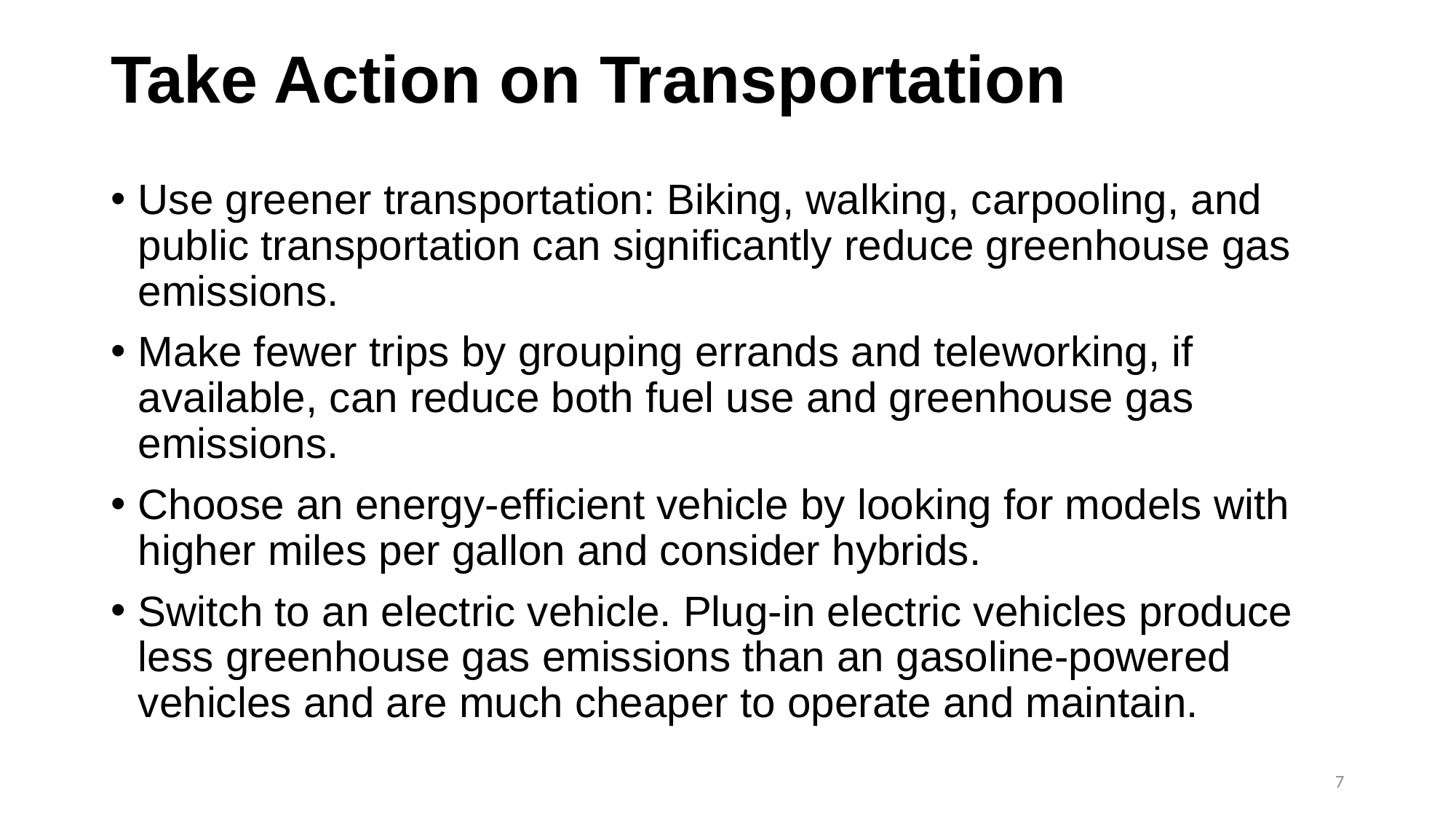

# Take Action on Transportation
Use greener transportation: Biking, walking, carpooling, and public transportation can significantly reduce greenhouse gas emissions.
Make fewer trips by grouping errands and teleworking, if available, can reduce both fuel use and greenhouse gas emissions.
Choose an energy-efficient vehicle by looking for models with higher miles per gallon and consider hybrids.
Switch to an electric vehicle. Plug-in electric vehicles produce less greenhouse gas emissions than an gasoline-powered vehicles and are much cheaper to operate and maintain.

7